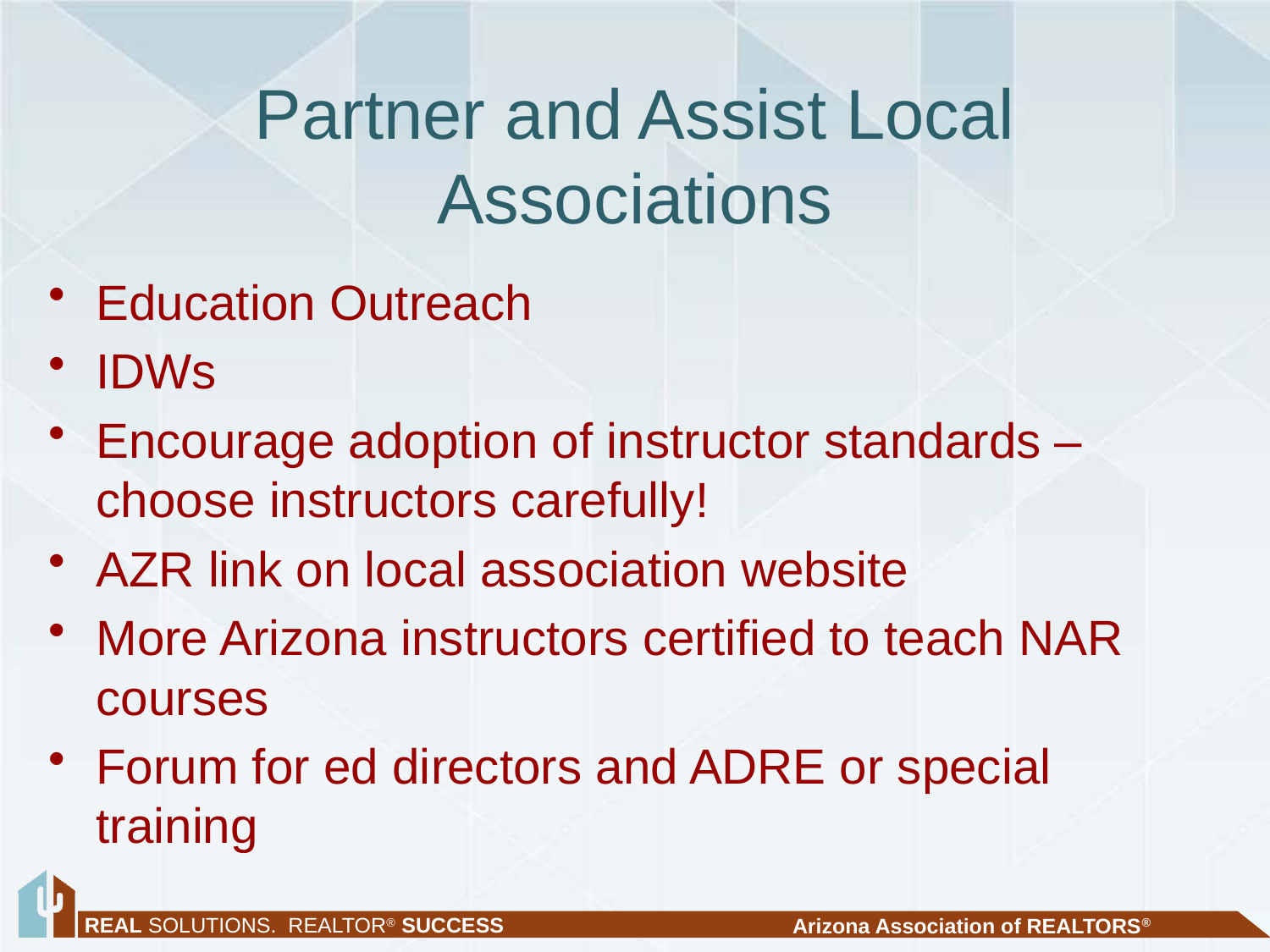

# Partner and Assist Local Associations
Education Outreach
IDWs
Encourage adoption of instructor standards – choose instructors carefully!
AZR link on local association website
More Arizona instructors certified to teach NAR courses
Forum for ed directors and ADRE or special training